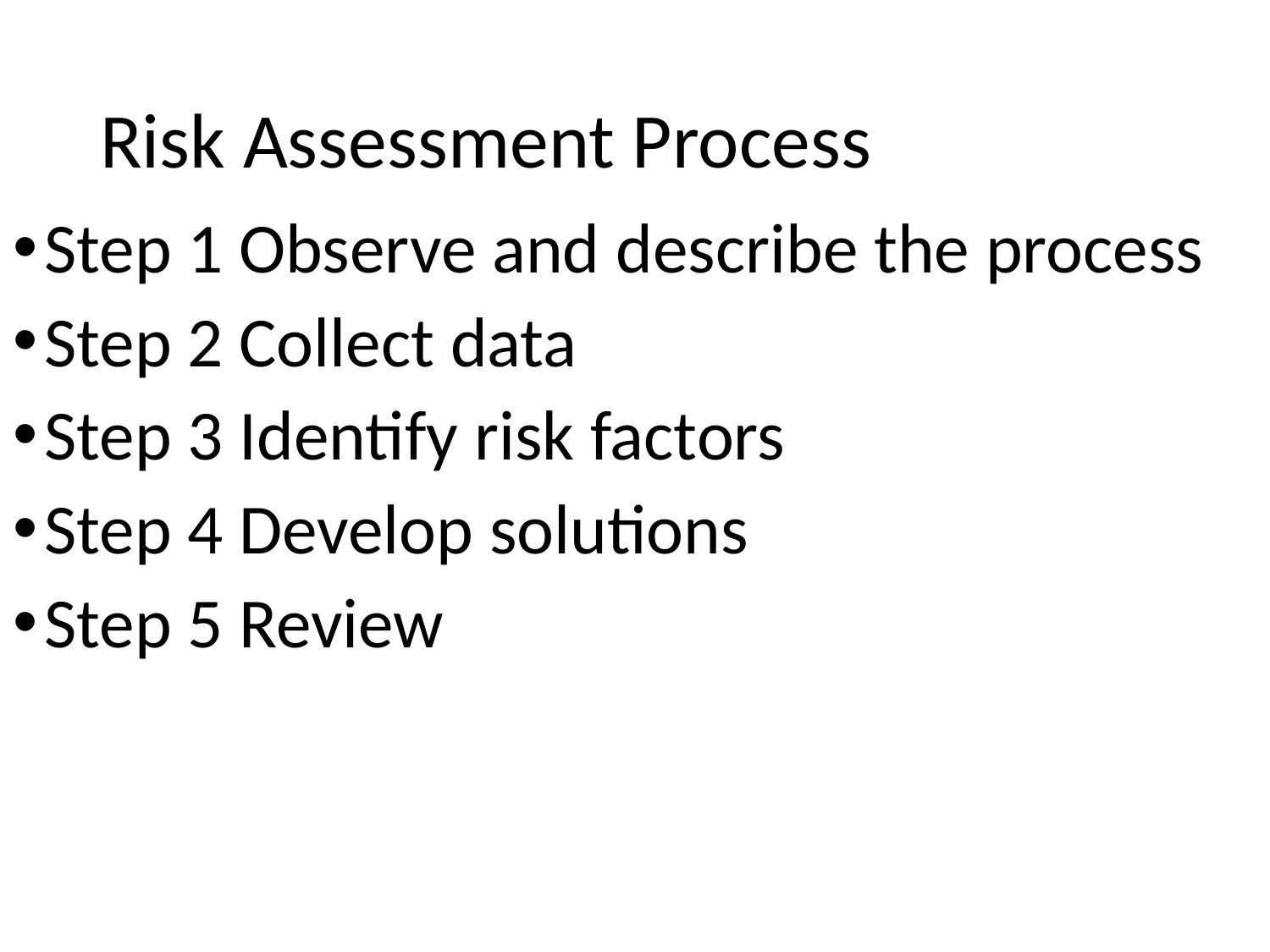

# Risk Assessment Process
Step 1 Observe and describe the process
Step 2 Collect data
Step 3 Identify risk factors
Step 4 Develop solutions
Step 5 Review